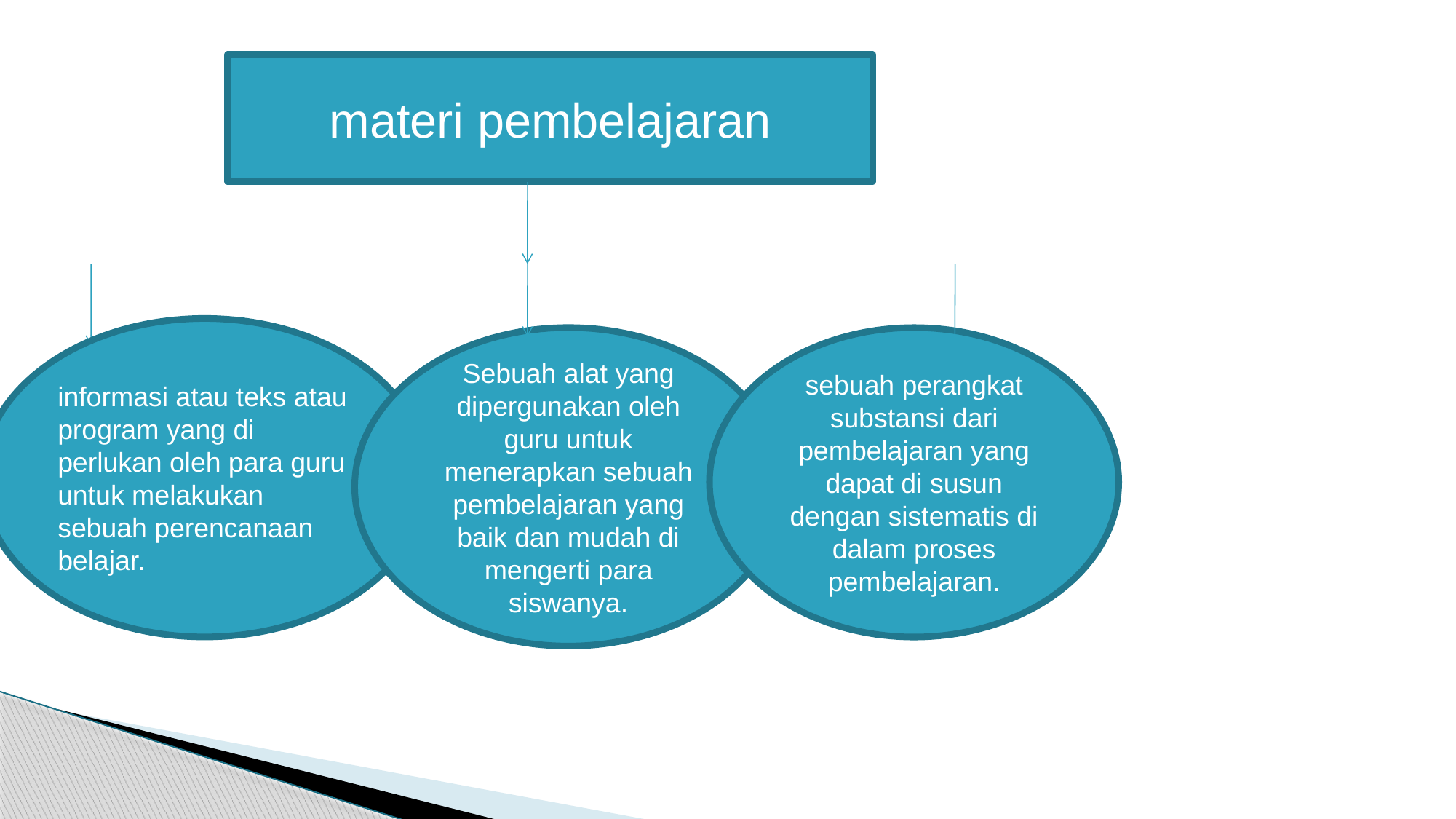

#
materi pembelajaran

informasi atau teks atau
program yang di perlukan oleh para guru untuk melakukan sebuah perencanaan belajar.
Sebuah alat yang dipergunakan oleh guru untuk menerapkan sebuah pembelajaran yang baik dan mudah di mengerti para siswanya.
sebuah perangkat substansi dari pembelajaran yang dapat di susun dengan sistematis di dalam proses pembelajaran.